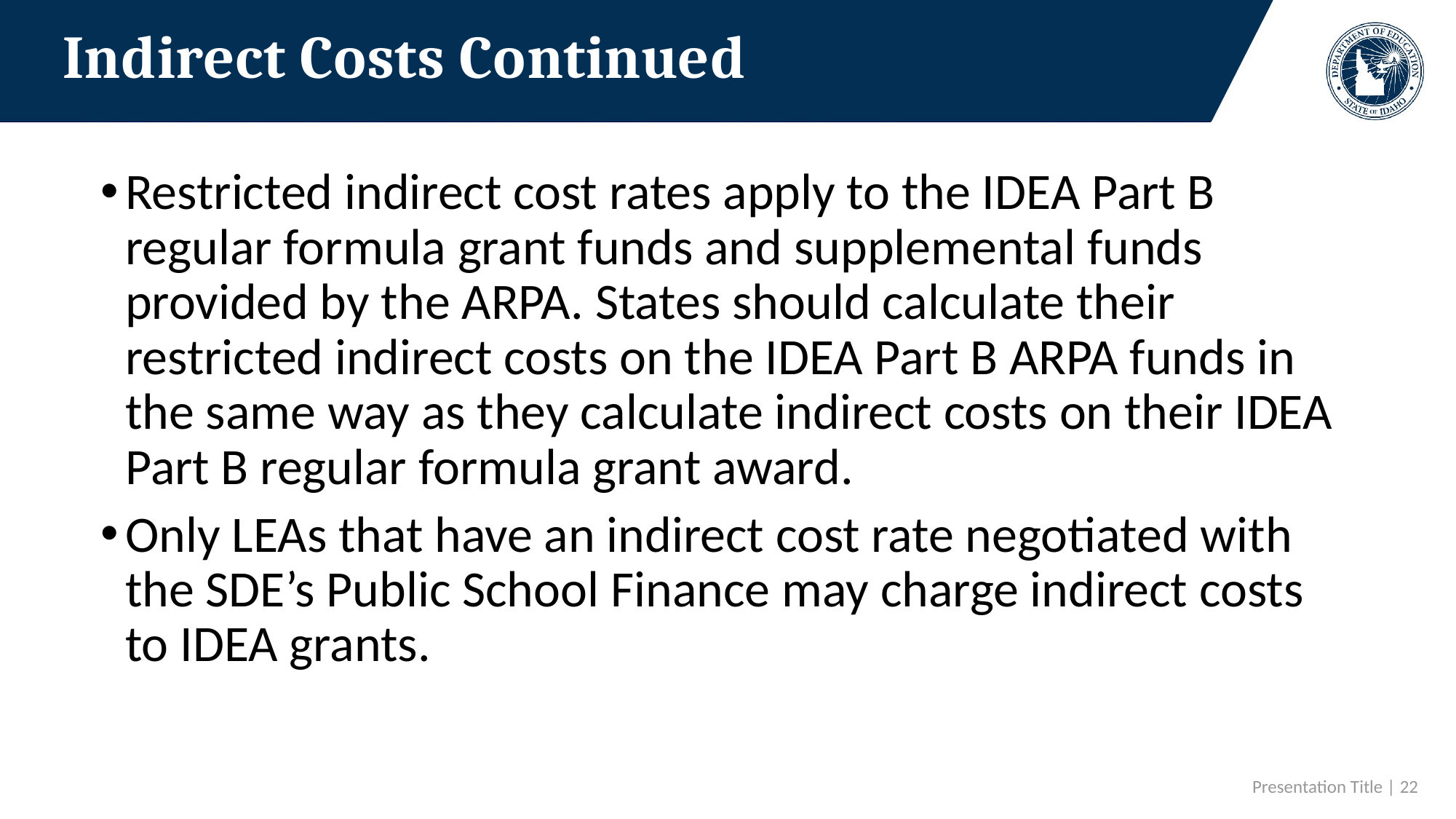

# Indirect Costs Continued
Restricted indirect cost rates apply to the IDEA Part B regular formula grant funds and supplemental funds provided by the ARPA. States should calculate their restricted indirect costs on the IDEA Part B ARPA funds in the same way as they calculate indirect costs on their IDEA Part B regular formula grant award.
Only LEAs that have an indirect cost rate negotiated with the SDE’s Public School Finance may charge indirect costs to IDEA grants.
 Presentation Title | 22